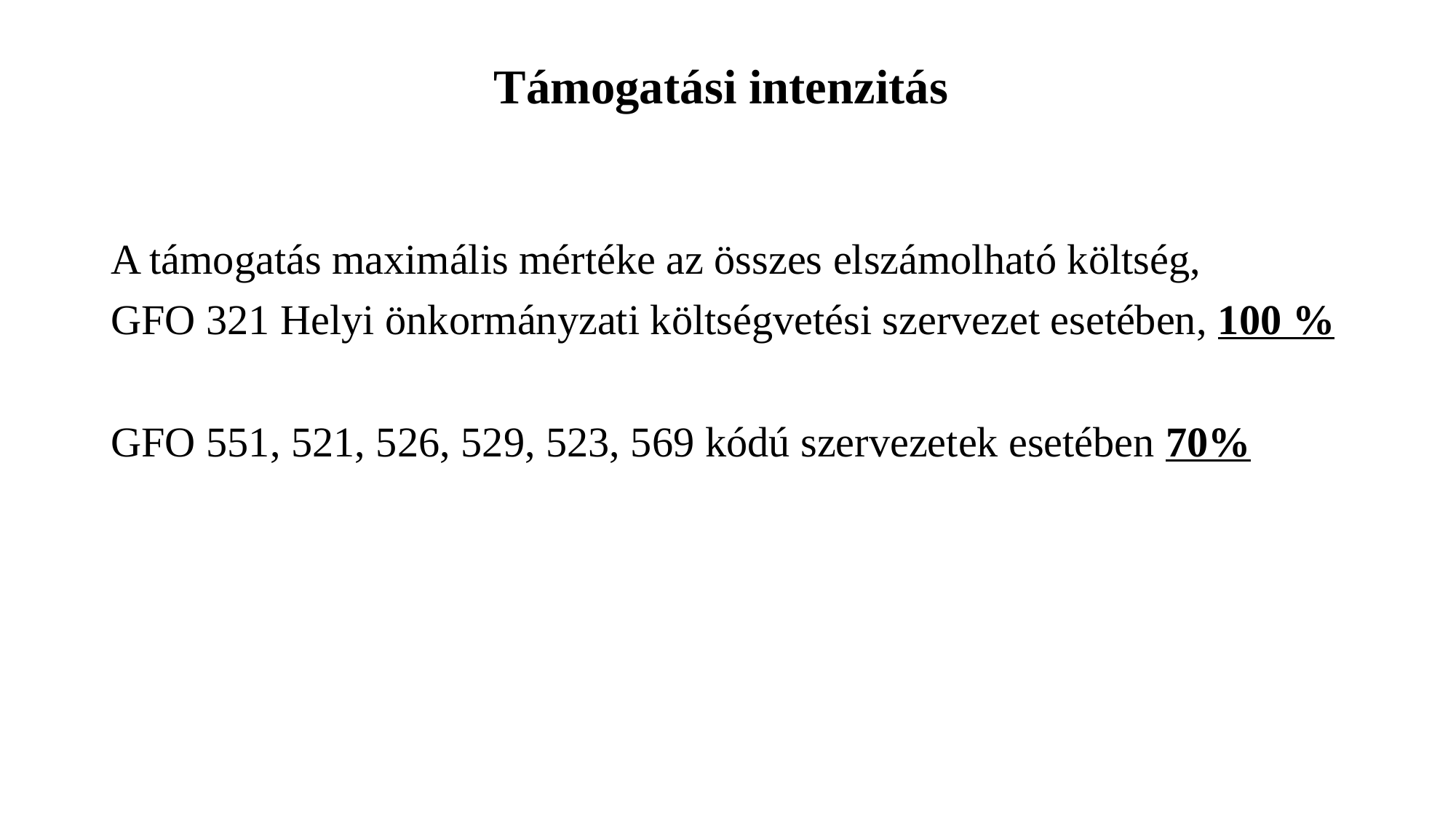

# Támogatási intenzitás

A támogatás maximális mértéke az összes elszámolható költség,
GFO 321 Helyi önkormányzati költségvetési szervezet esetében, 100 %

GFO 551, 521, 526, 529, 523, 569 kódú szervezetek esetében 70%